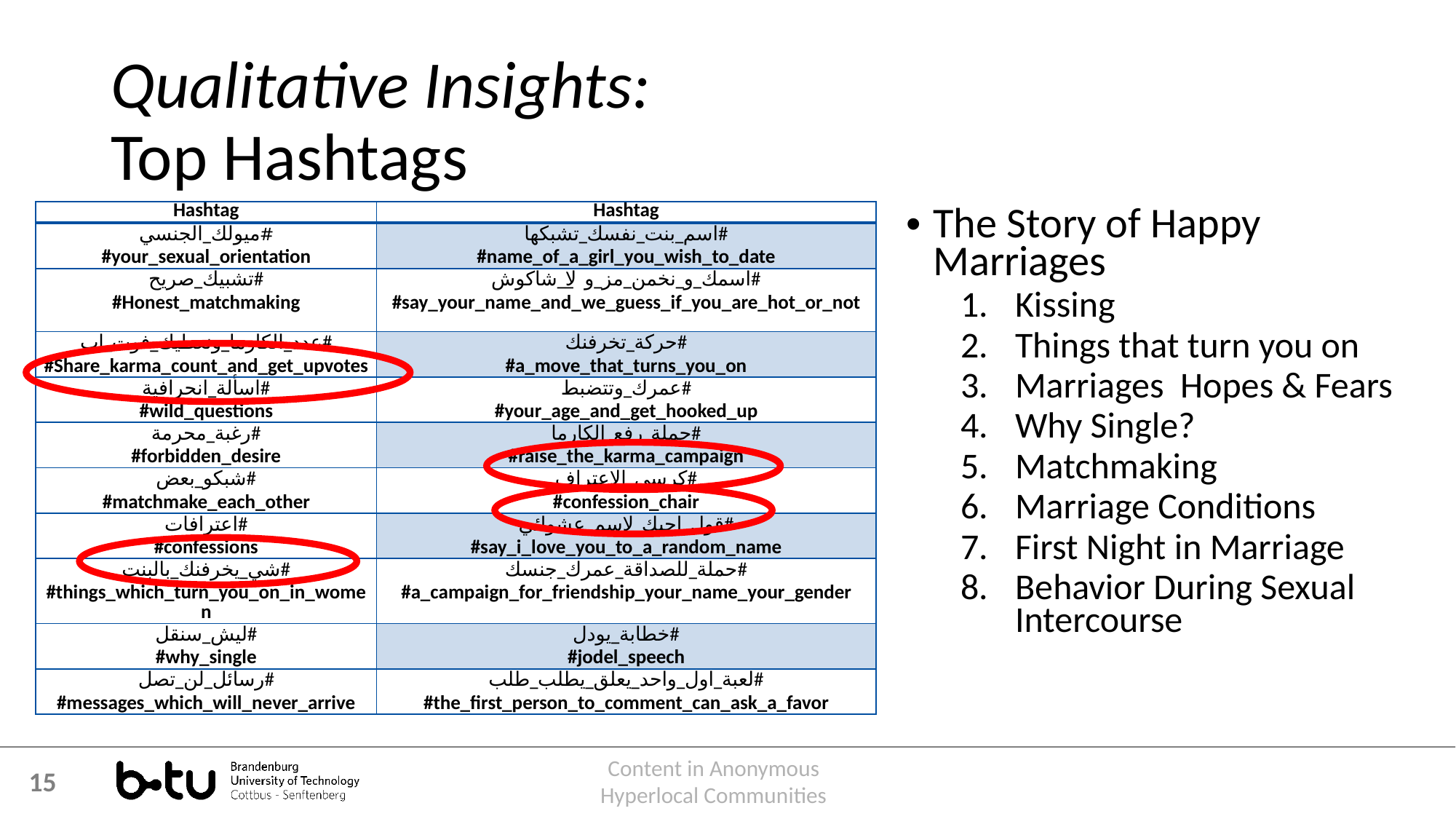

# Qualitative Insights: Top Hashtags
The Story of Happy Marriages
Kissing
Things that turn you on
Marriages  Hopes & Fears
Why Single?
Matchmaking
Marriage Conditions
First Night in Marriage
Behavior During Sexual Intercourse
| Hashtag | Hashtag |
| --- | --- |
| #ميولك\_الجنسي #your\_sexual\_orientation | اسم\_بنت\_نفسك\_تشبكها# #name\_of\_a\_girl\_you\_wish\_to\_date |
| تشبيك\_صريح# #Honest\_matchmaking | اسمك\_و\_نخمن\_مز\_و\_لا\_شاكوش# #say\_your\_name\_and\_we\_guess\_if\_you\_are\_hot\_or\_not |
| عدد\_الكارما\_ونعطيك\_فوت\_اب# #Share\_karma\_count\_and\_get\_upvotes | حركة\_تخرفنك# #a\_move\_that\_turns\_you\_on |
| اسألة\_انحرافية# #wild\_questions | عمرك\_وتتضبط# #your\_age\_and\_get\_hooked\_up |
| رغبة\_محرمة# #forbidden\_desire | حملة\_رفع\_الكارما# #raise\_the\_karma\_campaign |
| شبكو\_بعض# #matchmake\_each\_other | كرسي\_الاعتراف# #confession\_chair |
| اعترافات# #confessions | قول\_احبك\_لاسم\_عشوائي# #say\_i\_love\_you\_to\_a\_random\_name |
| شي\_يخرفنك\_بالبنت# #things\_which\_turn\_you\_on\_in\_women | حملة\_للصداقة\_عمرك\_جنسك# #a\_campaign\_for\_friendship\_your\_name\_your\_gender |
| ليش\_سنقل# #why\_single | خطابة\_يودل# #jodel\_speech |
| رسائل\_لن\_تصل# #messages\_which\_will\_never\_arrive | لعبة\_اول\_واحد\_يعلق\_يطلب\_طلب# #the\_first\_person\_to\_comment\_can\_ask\_a\_favor |

Content in Anonymous
Hyperlocal Communities